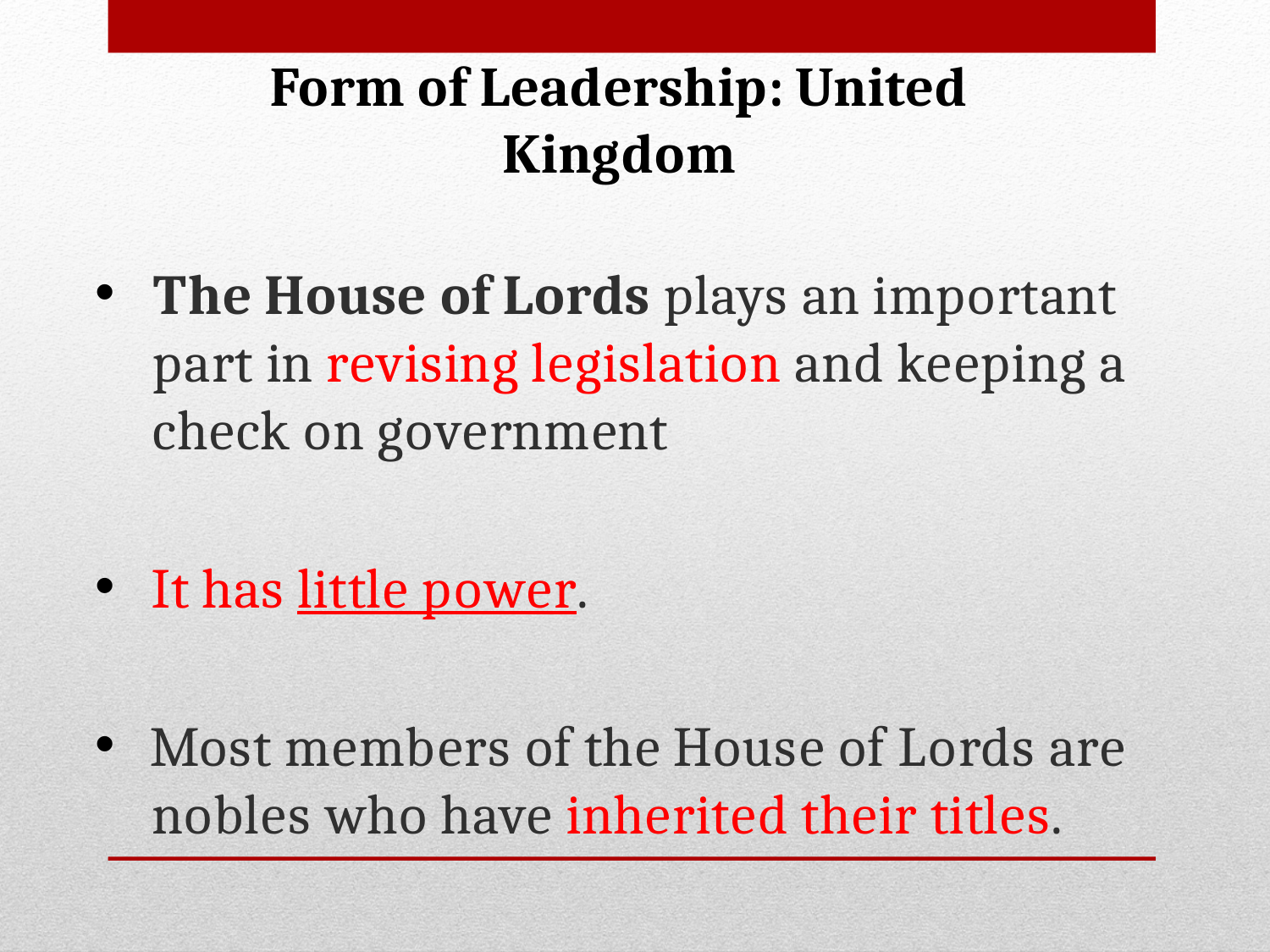

# Form of Leadership: United Kingdom

The House of Lords plays an important part in revising legislation and keeping a check on government

It has little power.

Most members of the House of Lords are nobles who have inherited their titles.